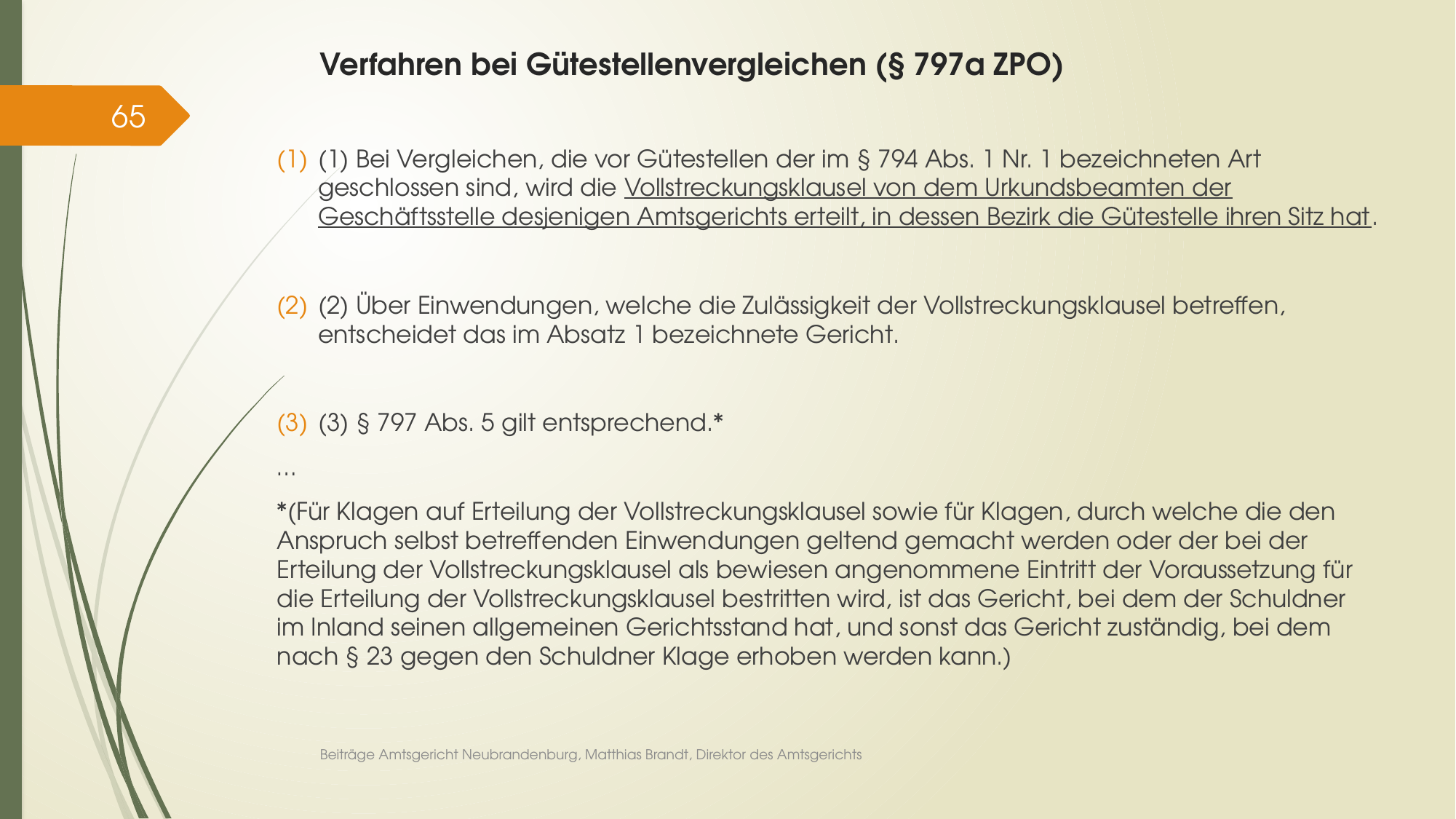

# Verfahren bei Gütestellenvergleichen (§ 797a ZPO)
65
(1) Bei Vergleichen, die vor Gütestellen der im § 794 Abs. 1 Nr. 1 bezeichneten Art geschlossen sind, wird die Vollstreckungsklausel von dem Urkundsbeamten der Geschäftsstelle desjenigen Amtsgerichts erteilt, in dessen Bezirk die Gütestelle ihren Sitz hat.

(2) Über Einwendungen, welche die Zulässigkeit der Vollstreckungsklausel betreffen, entscheidet das im Absatz 1 bezeichnete Gericht.

(3) § 797 Abs. 5 gilt entsprechend.*
…
*(Für Klagen auf Erteilung der Vollstreckungsklausel sowie für Klagen, durch welche die den Anspruch selbst betreffenden Einwendungen geltend gemacht werden oder der bei der Erteilung der Vollstreckungsklausel als bewiesen angenommene Eintritt der Voraussetzung für die Erteilung der Vollstreckungsklausel bestritten wird, ist das Gericht, bei dem der Schuldner im Inland seinen allgemeinen Gerichtsstand hat, und sonst das Gericht zuständig, bei dem nach § 23 gegen den Schuldner Klage erhoben werden kann.)
Beiträge Amtsgericht Neubrandenburg, Matthias Brandt, Direktor des Amtsgerichts